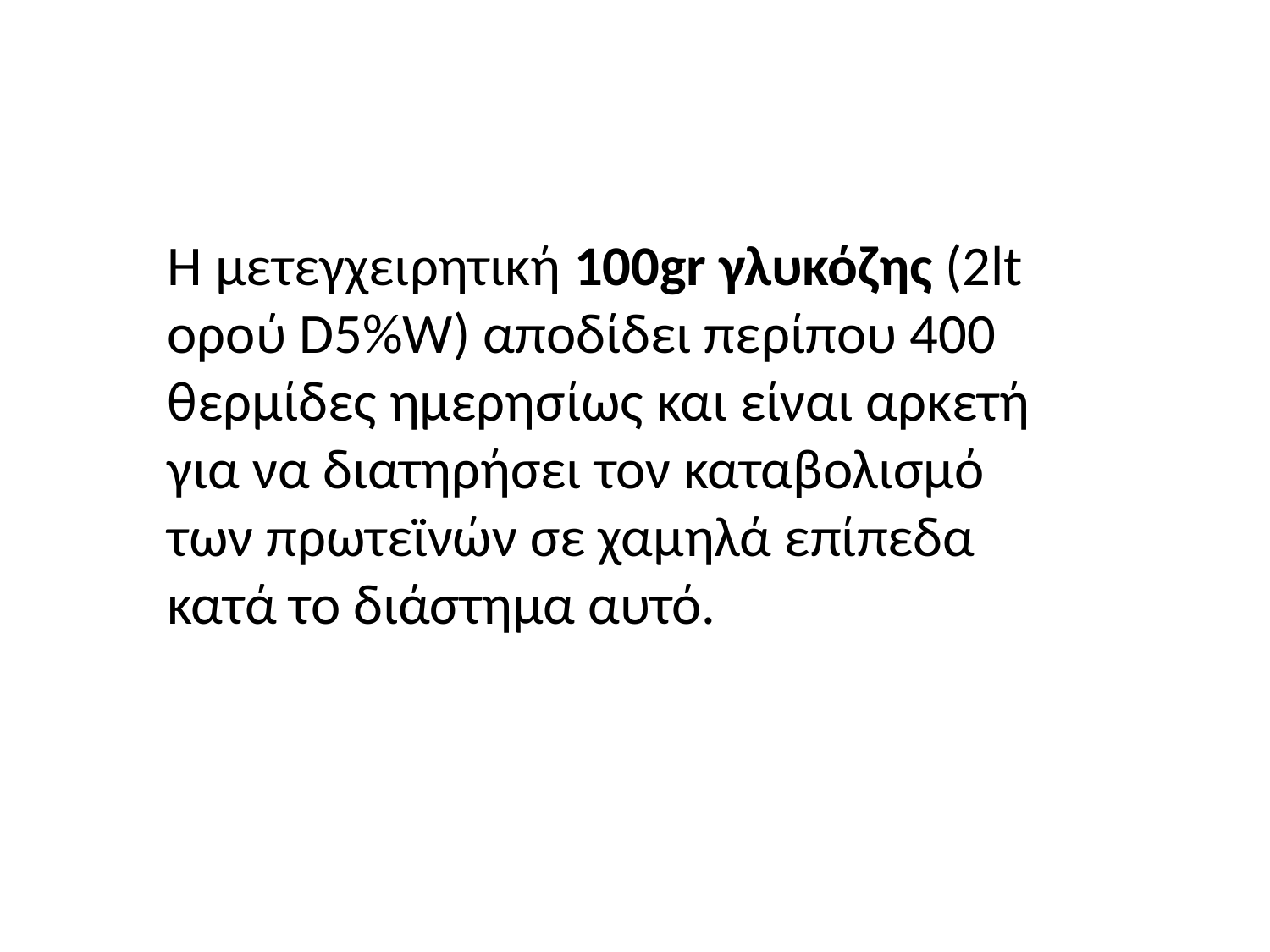

Η μετεγχειρητική 100gr γλυκόζης (2lt ορού D5%W) αποδίδει περίπου 400 θερμίδες ημερησίως και είναι αρκετή για να διατηρήσει τον καταβολισμό των πρωτεϊνών σε χαμηλά επίπεδα κατά το διάστημα αυτό.